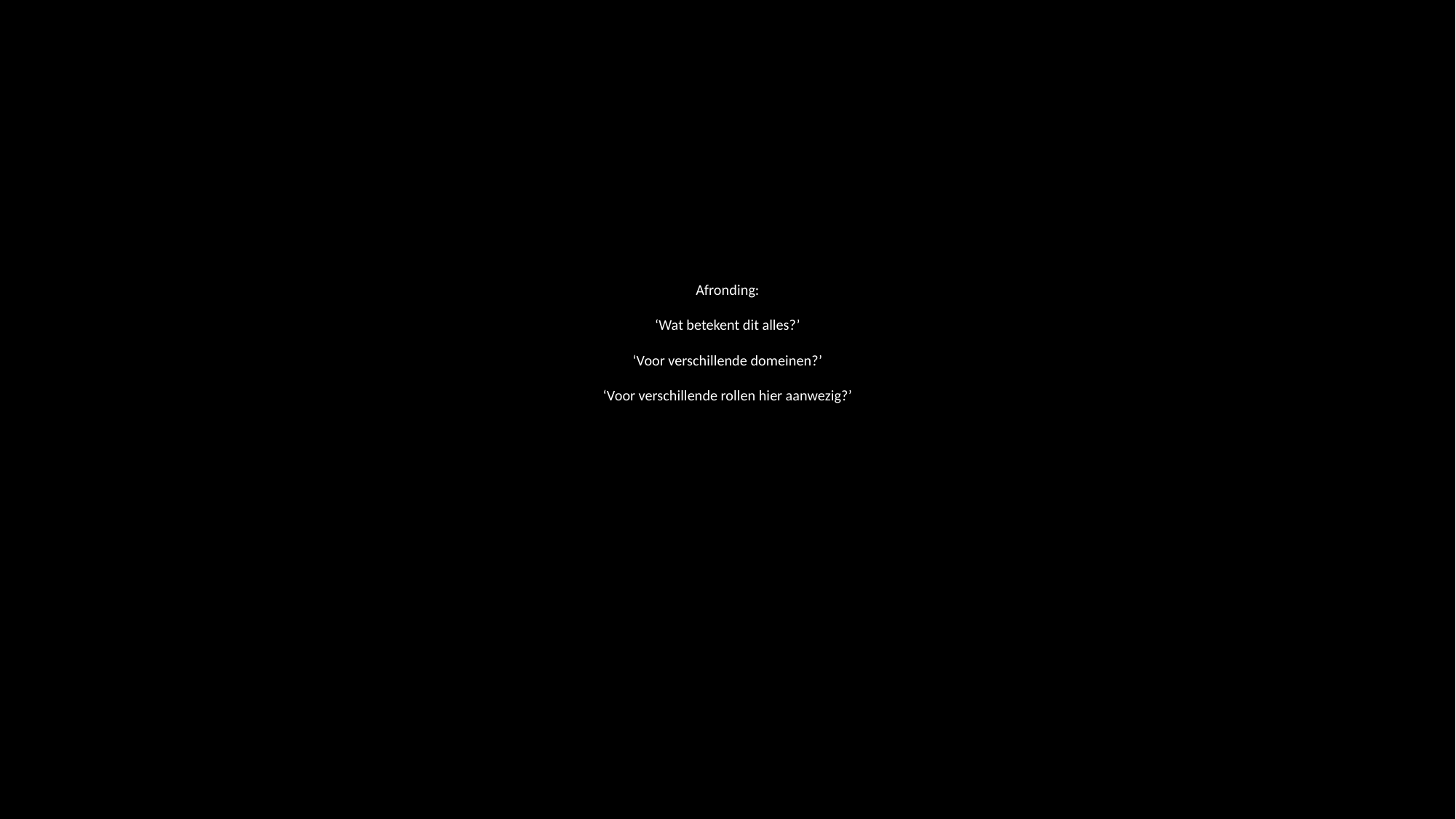

# Afronding: ‘Wat betekent dit alles?’ ‘Voor verschillende domeinen?’ ‘Voor verschillende rollen hier aanwezig?’